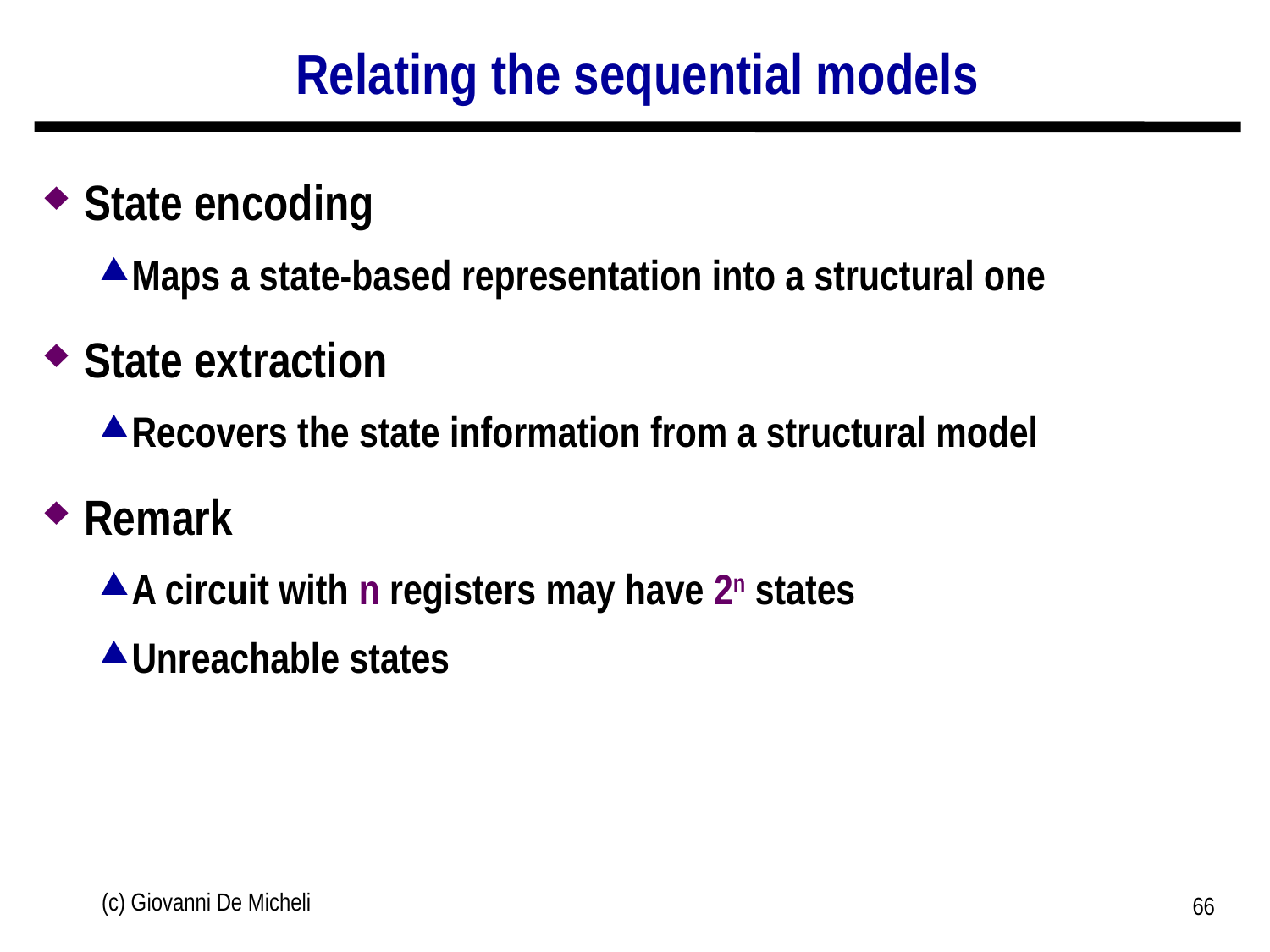

# Relating the sequential models
State encoding
Maps a state-based representation into a structural one
State extraction
Recovers the state information from a structural model
Remark
A circuit with n registers may have 2n states
Unreachable states
(c) Giovanni De Micheli
66